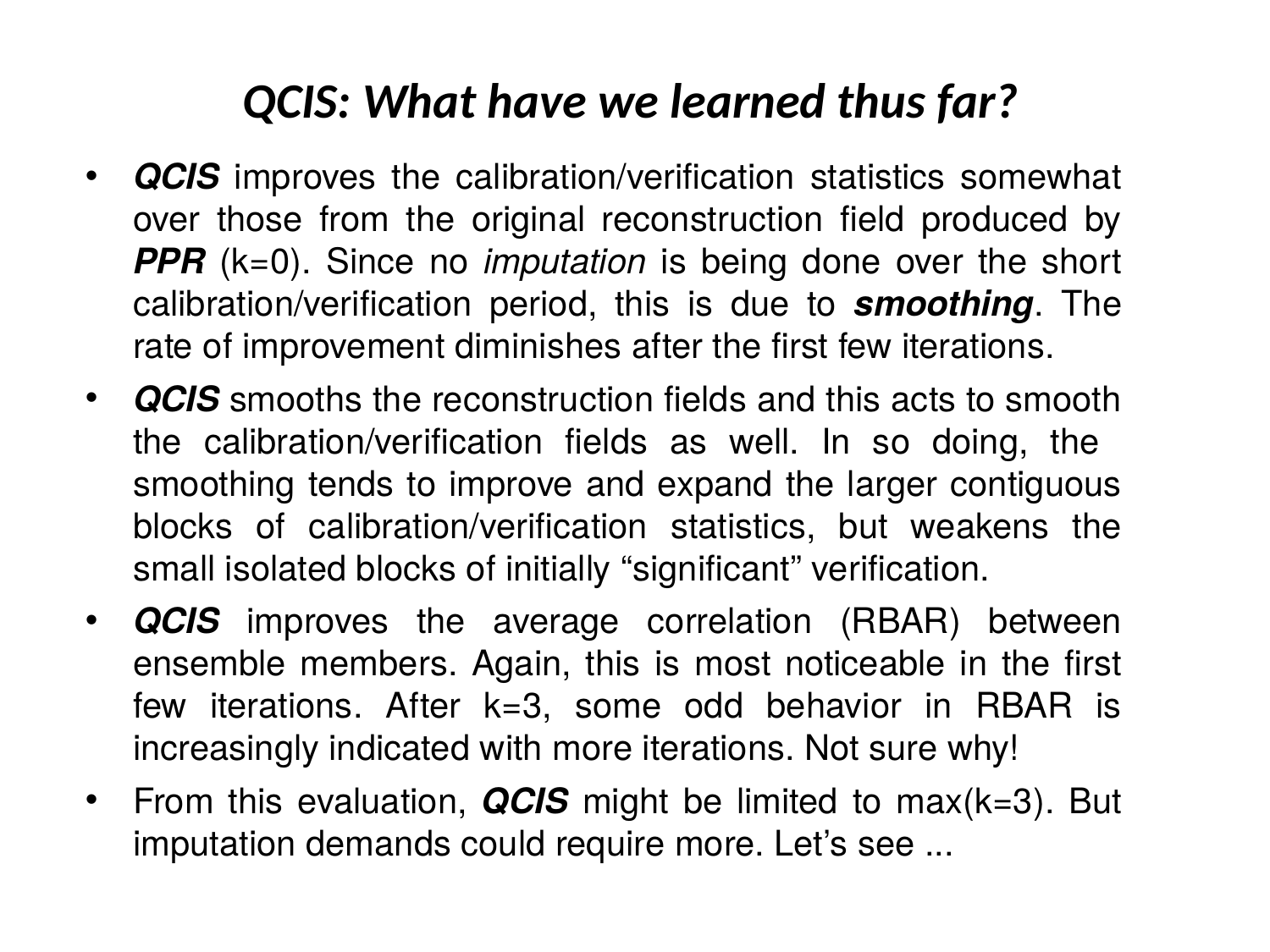

QCIS: What have we learned thus far?
QCIS improves the calibration/verification statistics somewhat over those from the original reconstruction field produced by PPR (k=0). Since no imputation is being done over the short calibration/verification period, this is due to smoothing. The rate of improvement diminishes after the first few iterations.
QCIS smooths the reconstruction fields and this acts to smooth the calibration/verification fields as well. In so doing, the  smoothing tends to improve and expand the larger contiguous blocks of calibration/verification statistics, but weakens the small isolated blocks of initially “significant” verification.
QCIS improves the average correlation (RBAR) between ensemble members. Again, this is most noticeable in the first few iterations. After k=3, some odd behavior in RBAR is increasingly indicated with more iterations. Not sure why!
From this evaluation, QCIS might be limited to max(k=3). But imputation demands could require more. Let’s see ...